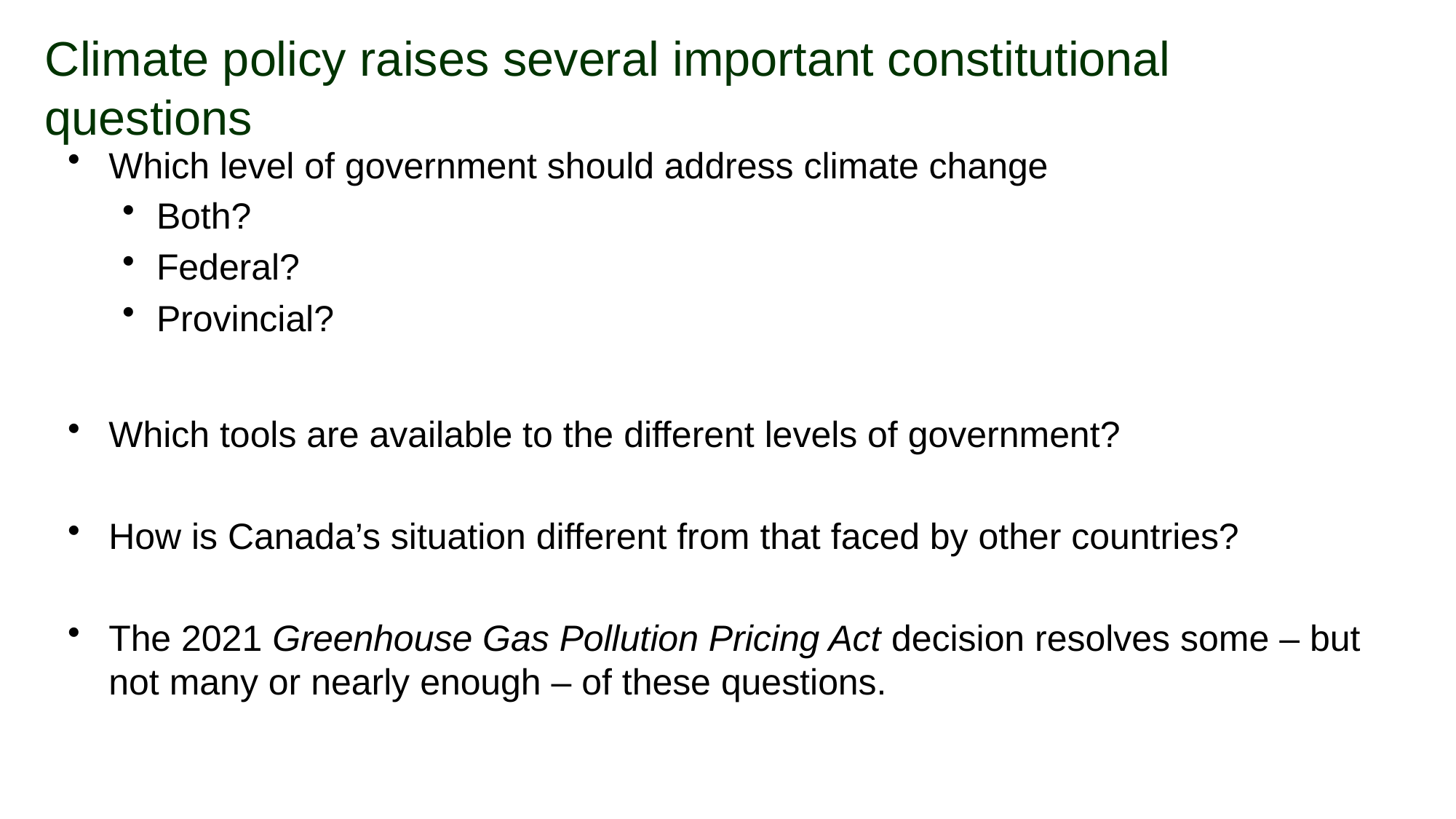

# Climate policy raises several important constitutional questions
Which level of government should address climate change
Both?
Federal?
Provincial?

Which tools are available to the different levels of government?

How is Canada’s situation different from that faced by other countries?

The 2021 Greenhouse Gas Pollution Pricing Act decision resolves some – but not many or nearly enough – of these questions.